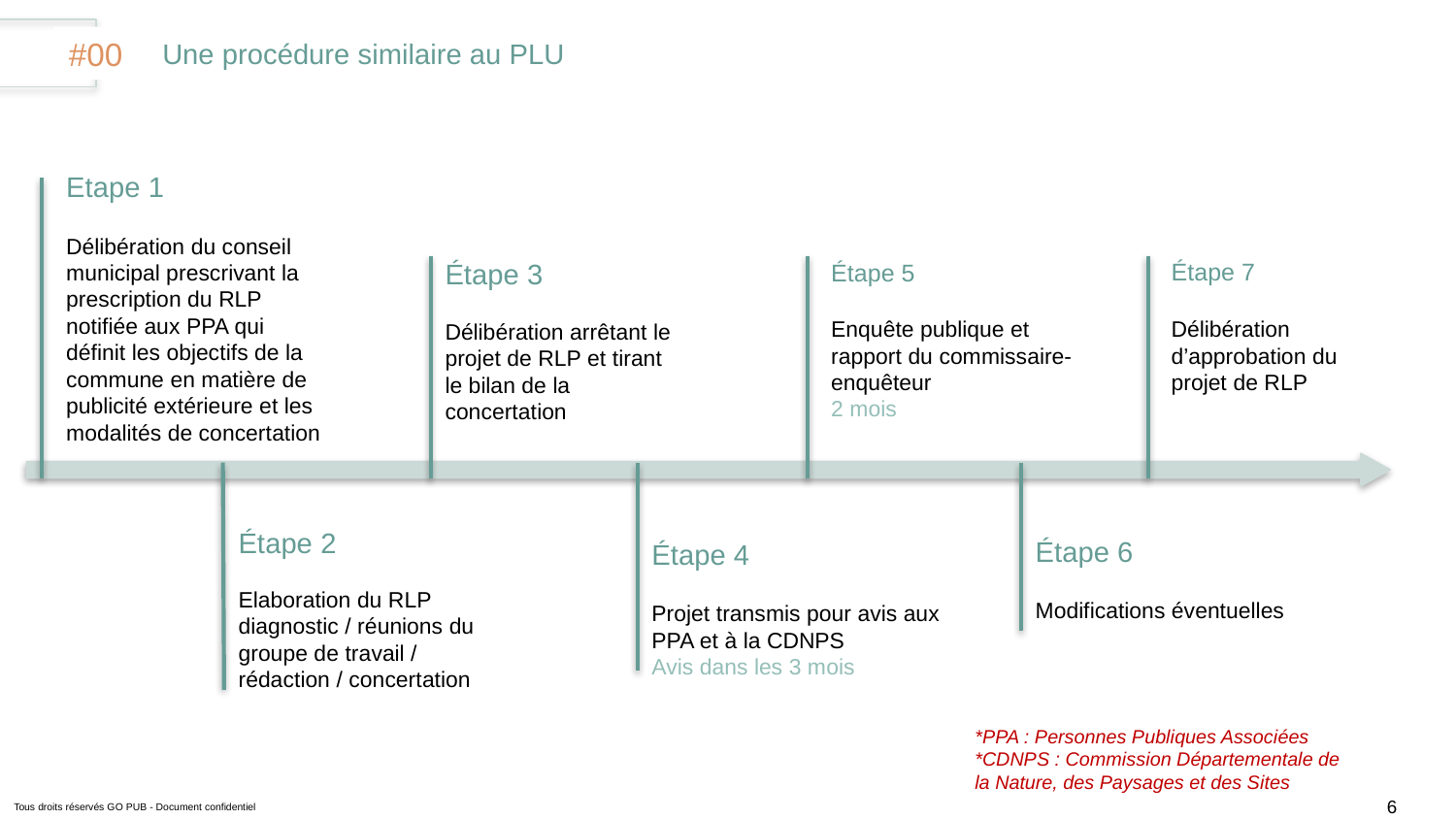

#00
Une procédure similaire au PLU
Etape 1

Délibération du conseil municipal prescrivant la prescription du RLP notifiée aux PPA qui définit les objectifs de la commune en matière de publicité extérieure et les modalités de concertation
Étape 3

Délibération arrêtant le projet de RLP et tirant le bilan de la concertation
Étape 5

Enquête publique et
rapport du commissaire-enquêteur
2 mois
Étape 7

Délibération d’approbation du projet de RLP

Étape 2

Elaboration du RLP
diagnostic / réunions du groupe de travail / rédaction / concertation
Étape 4

Projet transmis pour avis aux PPA et à la CDNPS
Avis dans les 3 mois
Étape 6

Modifications éventuelles
*PPA : Personnes Publiques Associées
*CDNPS : Commission Départementale de
la Nature, des Paysages et des Sites
Tous droits réservés GO PUB - Document confidentiel
6